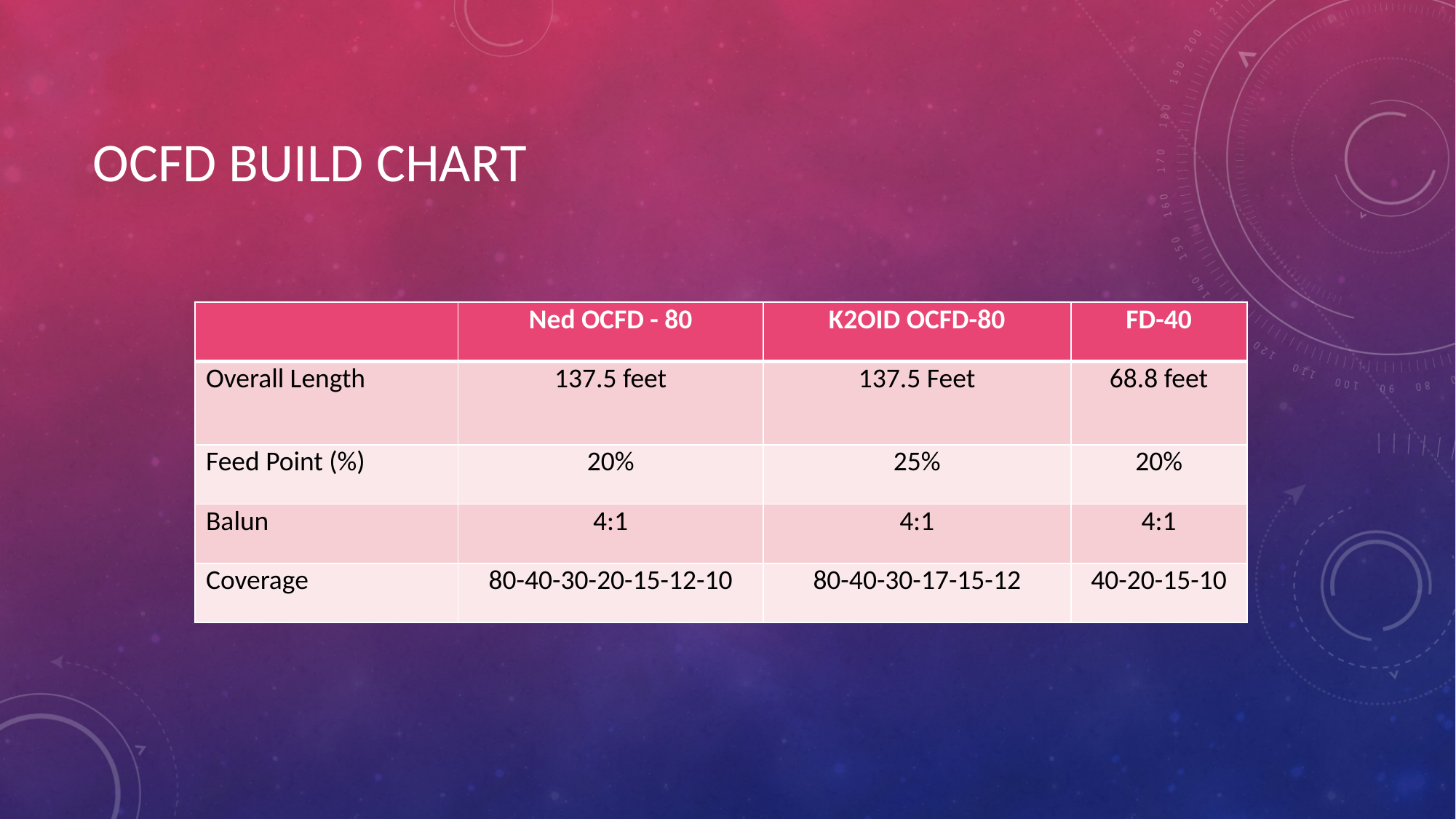

# OCFD build Chart
|  | Ned OCFD - 80 | K2OID OCFD-80 | FD-40 |
| --- | --- | --- | --- |
| Overall Length | 137.5 feet | 137.5 Feet | 68.8 feet |
| Feed Point (%) | 20% | 25% | 20% |
| Balun | 4:1 | 4:1 | 4:1 |
| Coverage | 80-40-30-20-15-12-10 | 80-40-30-17-15-12 | 40-20-15-10 |